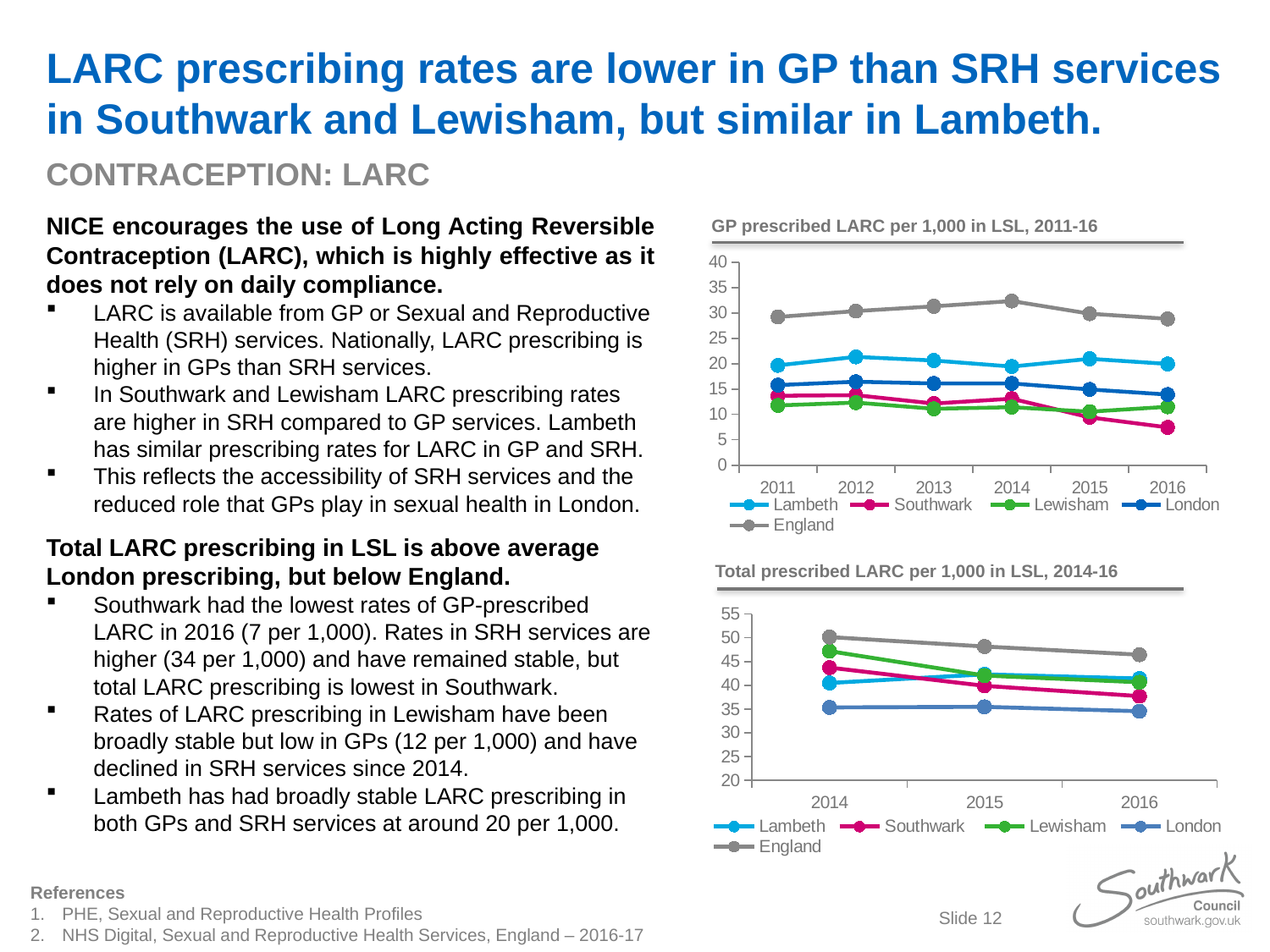

# LARC prescribing rates are lower in GP than SRH services in Southwark and Lewisham, but similar in Lambeth.
CONTRACEPTION: LARC
NICE encourages the use of Long Acting Reversible Contraception (LARC), which is highly effective as it does not rely on daily compliance.
LARC is available from GP or Sexual and Reproductive Health (SRH) services. Nationally, LARC prescribing is higher in GPs than SRH services.
In Southwark and Lewisham LARC prescribing rates are higher in SRH compared to GP services. Lambeth has similar prescribing rates for LARC in GP and SRH.
This reflects the accessibility of SRH services and the reduced role that GPs play in sexual health in London.

Total LARC prescribing in LSL is above average London prescribing, but below England.
Southwark had the lowest rates of GP-prescribed LARC in 2016 (7 per 1,000). Rates in SRH services are higher (34 per 1,000) and have remained stable, but total LARC prescribing is lowest in Southwark.
Rates of LARC prescribing in Lewisham have been broadly stable but low in GPs (12 per 1,000) and have declined in SRH services since 2014.
Lambeth has had broadly stable LARC prescribing in both GPs and SRH services at around 20 per 1,000.

 GP prescribed LARC per 1,000 in LSL, 2011-16

### Chart

| Category | Lambeth | Southwark  | Lewisham | London | England |
|---|---|---|---|---|---|
| 2011 | 19.6790695190429 | 13.6932954788208 | 11.7775325775146 | 15.78622341156 | 29.2107315063476 |
| 2012 | 21.3489265441894 | 13.8132219314575 | 12.3327436447143 | 16.4569358825683 | 30.3640422821044 |
| 2013 | 20.6251010894775 | 12.1519231796264 | 11.1156568527221 | 16.1112194061279 | 31.2981300354003 |
| 2014 | 19.4439029693603 | 13.1038122177124 | 11.428334236145 | 16.1174125671386 | 32.3429412841796 |
| 2015 | 20.9604519774011 | 9.42654194750662 | 10.5430701420254 | 14.9351075423452 | 29.8499645553357 |
| 2016 | 19.9572505343683 | 7.45701357466063 | 11.5127139232306 | 13.9303408933894 | 28.8340117634781 |
Total prescribed LARC per 1,000 in LSL, 2014-16

### Chart

| Category | Lambeth | Southwark  | Lewisham | London | England |
|---|---|---|---|---|---|
| 2014 | 40.4842025473464 | 43.7284517134339 | 47.1919739096788 | 35.3400605148232 | 50.1653947897631 |
| 2015 | 42.3050847457627 | 39.8843161219279 | 42.0498449148392 | 35.4642818908429 | 48.1707986177944 |
| 2016 | 41.4219822252222 | 37.7194570135747 | 40.6386654429628 | 34.5379088450682 | 46.440388790013 |
References
PHE, Sexual and Reproductive Health Profiles
NHS Digital, Sexual and Reproductive Health Services, England – 2016-17